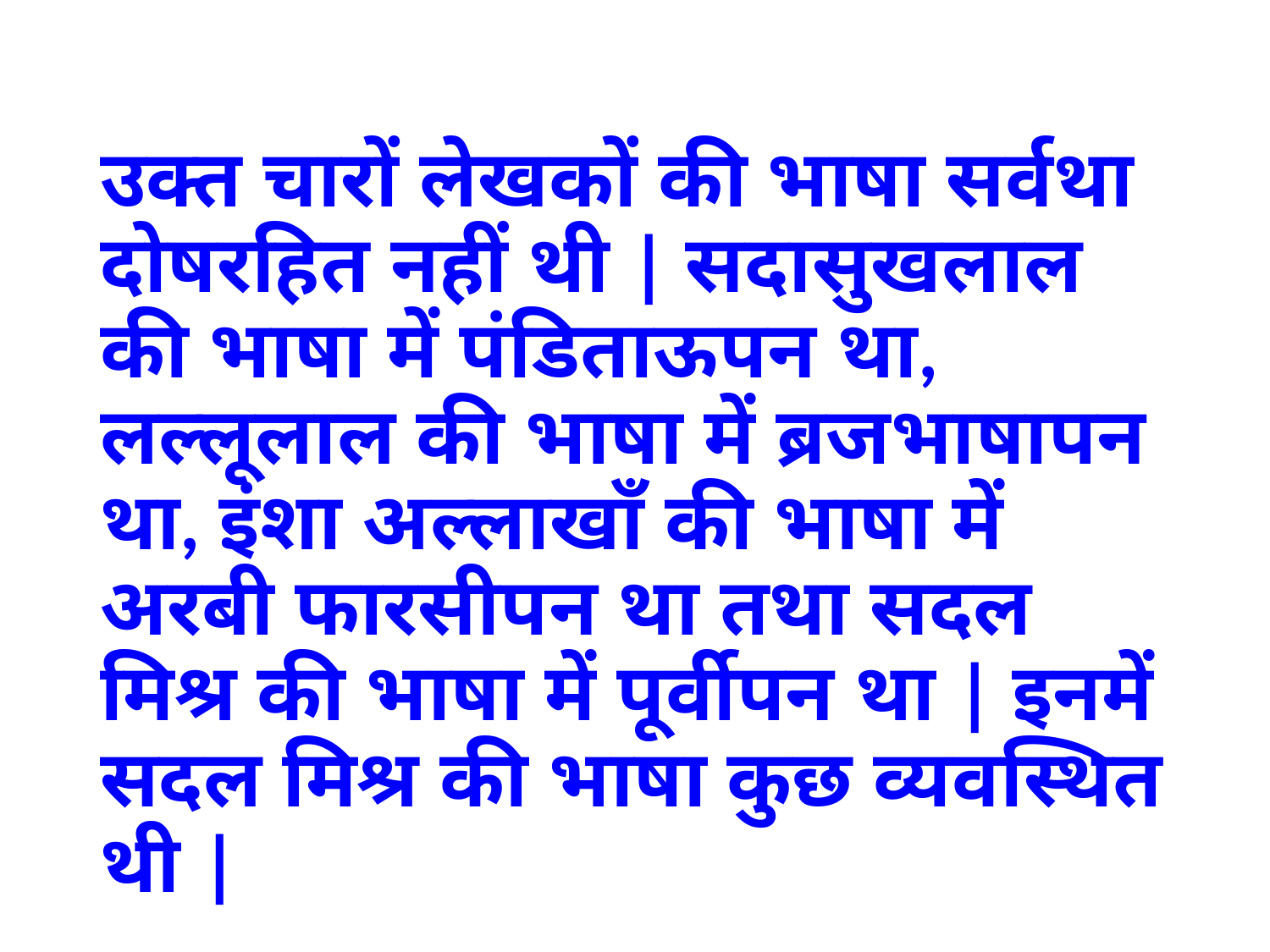

उक्त चारों लेखकों की भाषा सर्वथा दोषरहित नहीं थी | सदासुखलाल की भाषा में पंडिताऊपन था, लल्लूलाल की भाषा में ब्रजभाषापन था, इंशा अल्लाखाँ की भाषा में अरबी फारसीपन था तथा सदल मिश्र की भाषा में पूर्वीपन था | इनमें सदल मिश्र की भाषा कुछ व्यवस्थित थी |